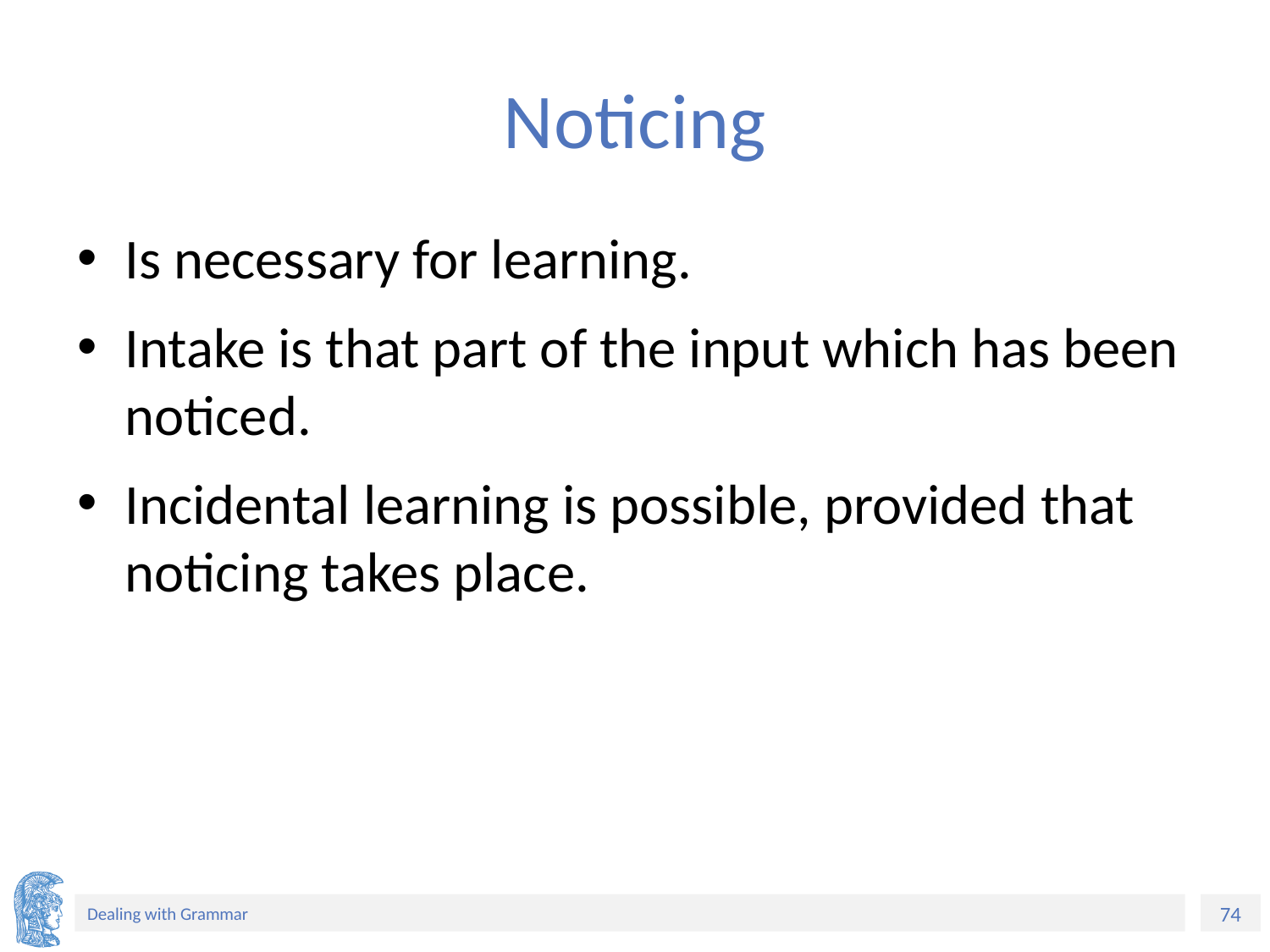

# Noticing
Is necessary for learning.
Intake is that part of the input which has been noticed.
Incidental learning is possible, provided that noticing takes place.